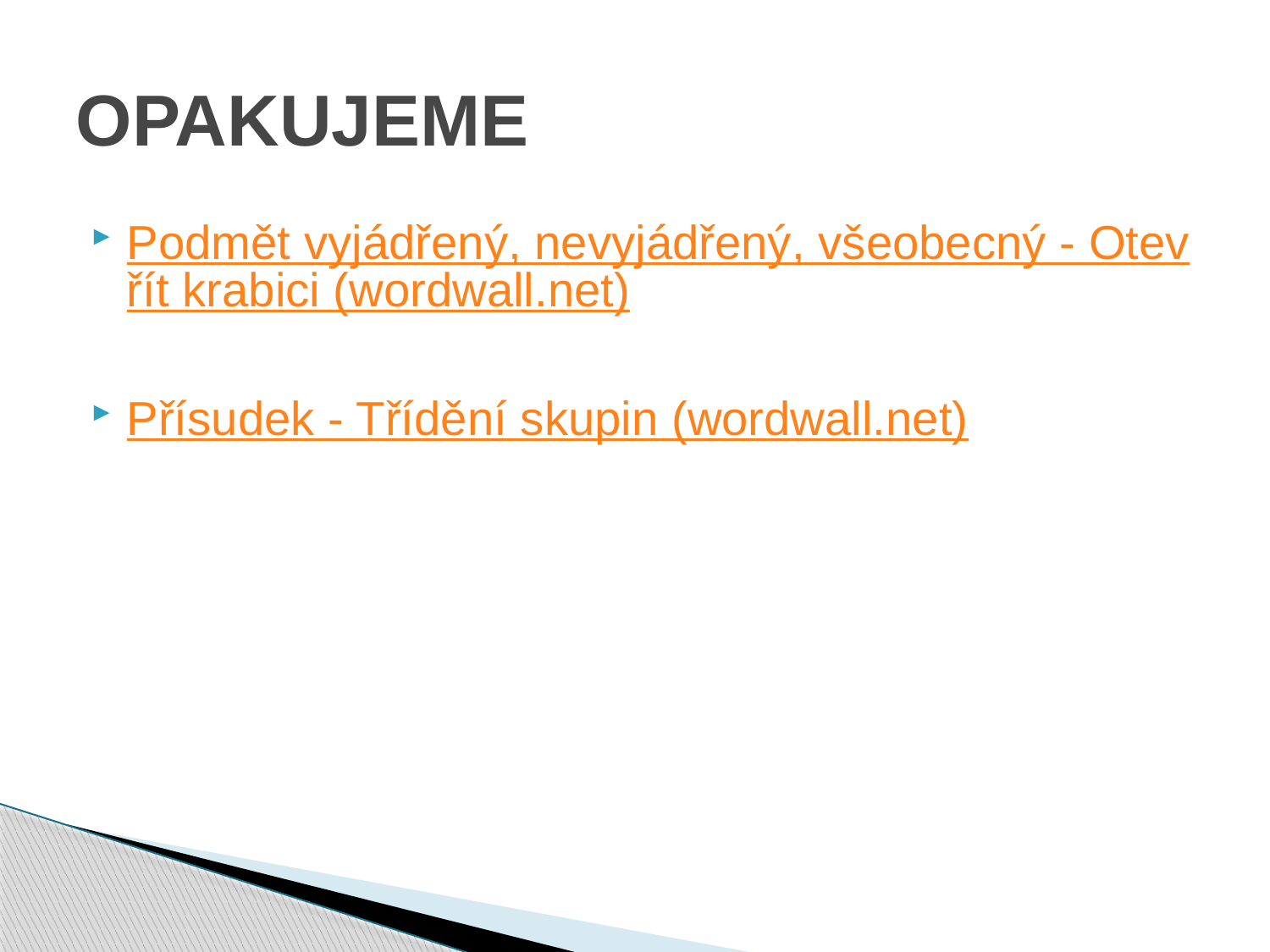

# OPAKUJEME
Podmět vyjádřený, nevyjádřený, všeobecný - Otevřít krabici (wordwall.net)

Přísudek - Třídění skupin (wordwall.net)